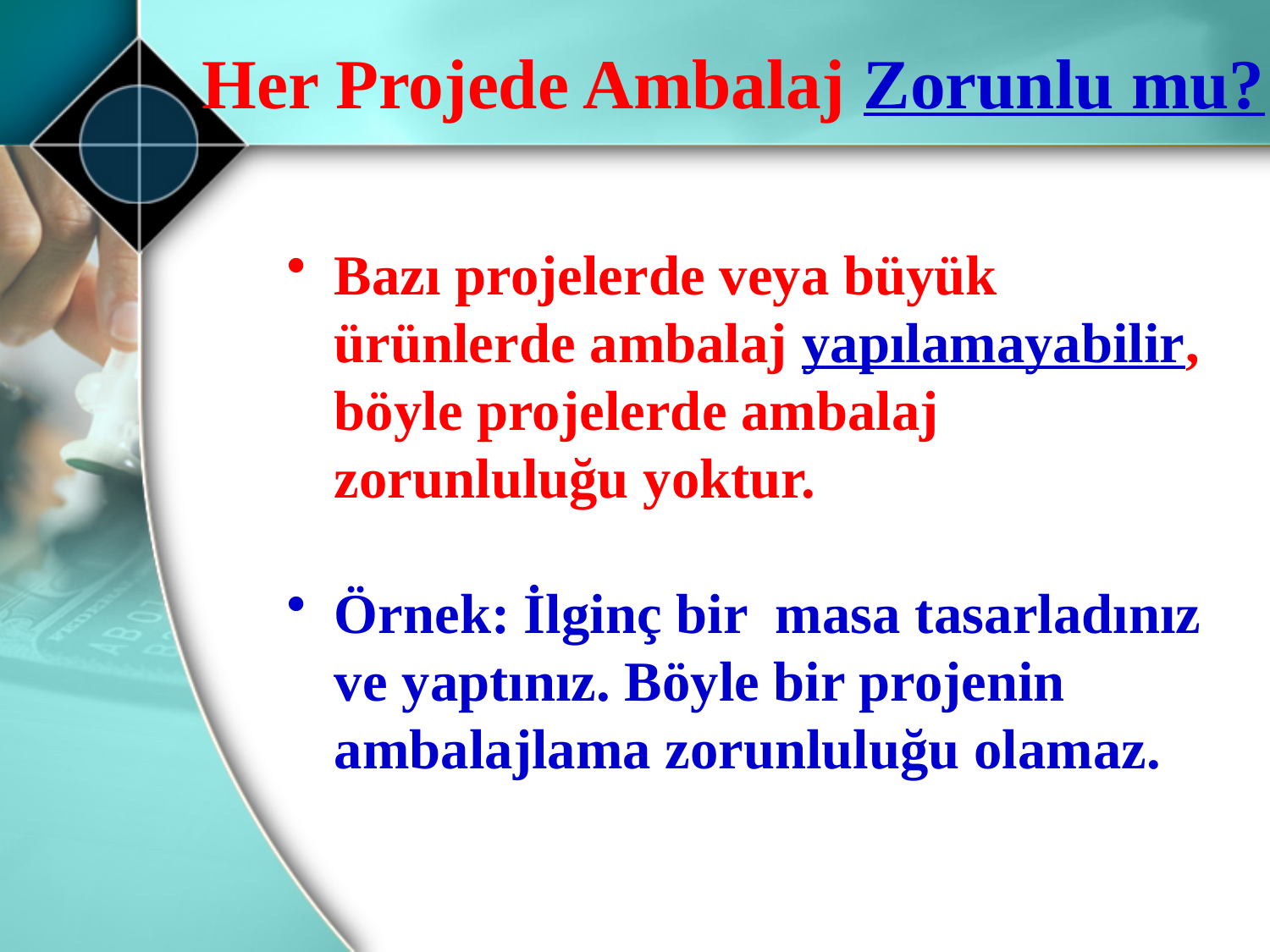

# Her Projede Ambalaj Zorunlu mu?
Bazı projelerde veya büyük ürünlerde ambalaj yapılamayabilir, böyle projelerde ambalaj zorunluluğu yoktur.

Örnek: İlginç bir  masa tasarladınız ve yaptınız. Böyle bir projenin ambalajlama zorunluluğu olamaz.